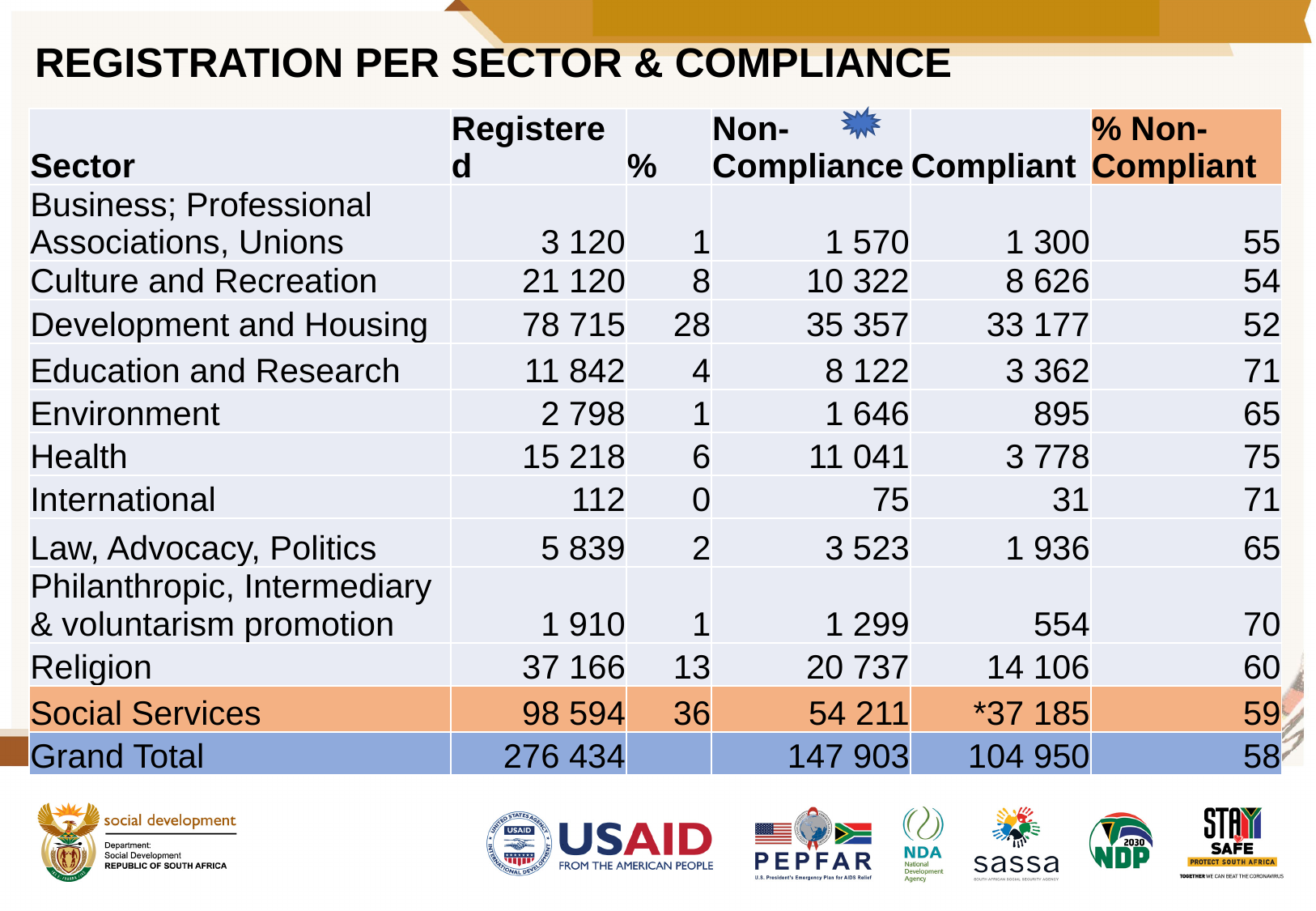

# REGISTRATION PER SECTOR & COMPLIANCE
| Sector | Registered | % | Non-Compliance | Compliant | % Non-Compliant |
| --- | --- | --- | --- | --- | --- |
| Business; Professional Associations, Unions | 3 120 | 1 | 1 570 | 1 300 | 55 |
| Culture and Recreation | 21 120 | 8 | 10 322 | 8 626 | 54 |
| Development and Housing | 78 715 | 28 | 35 357 | 33 177 | 52 |
| Education and Research | 11 842 | 4 | 8 122 | 3 362 | 71 |
| Environment | 2 798 | 1 | 1 646 | 895 | 65 |
| Health | 15 218 | 6 | 11 041 | 3 778 | 75 |
| International | 112 | 0 | 75 | 31 | 71 |
| Law, Advocacy, Politics | 5 839 | 2 | 3 523 | 1 936 | 65 |
| Philanthropic, Intermediary & voluntarism promotion | 1 910 | 1 | 1 299 | 554 | 70 |
| Religion | 37 166 | 13 | 20 737 | 14 106 | 60 |
| Social Services | 98 594 | 36 | 54 211 | \*37 185 | 59 |
| Grand Total | 276 434 |  | 147 903 | 104 950 | 58 |